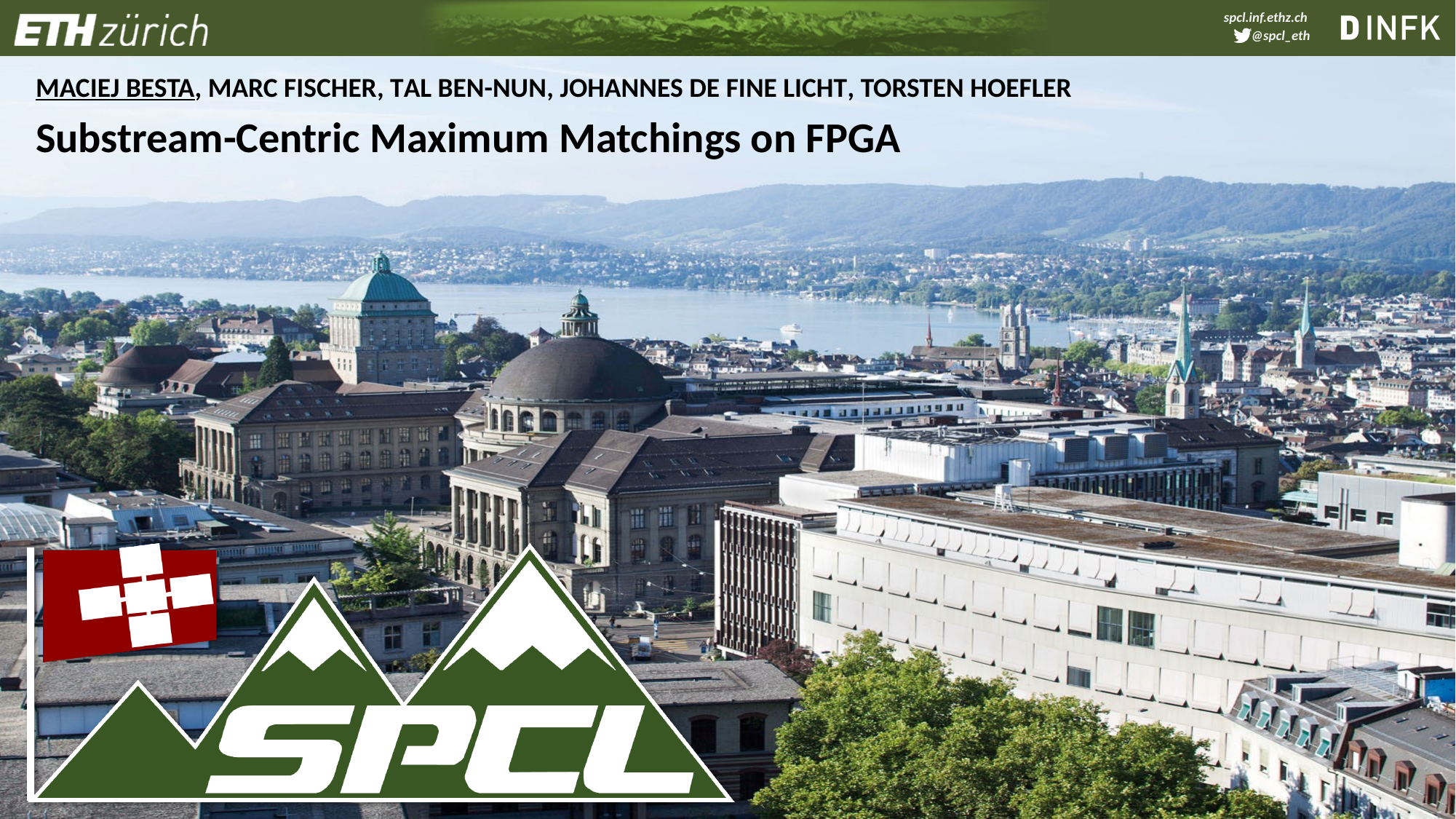

Maciej Besta, Marc Fischer, Tal Ben-Nun, Johannes de Fine Licht, Torsten Hoefler
# Substream-Centric Maximum Matchings on FPGA